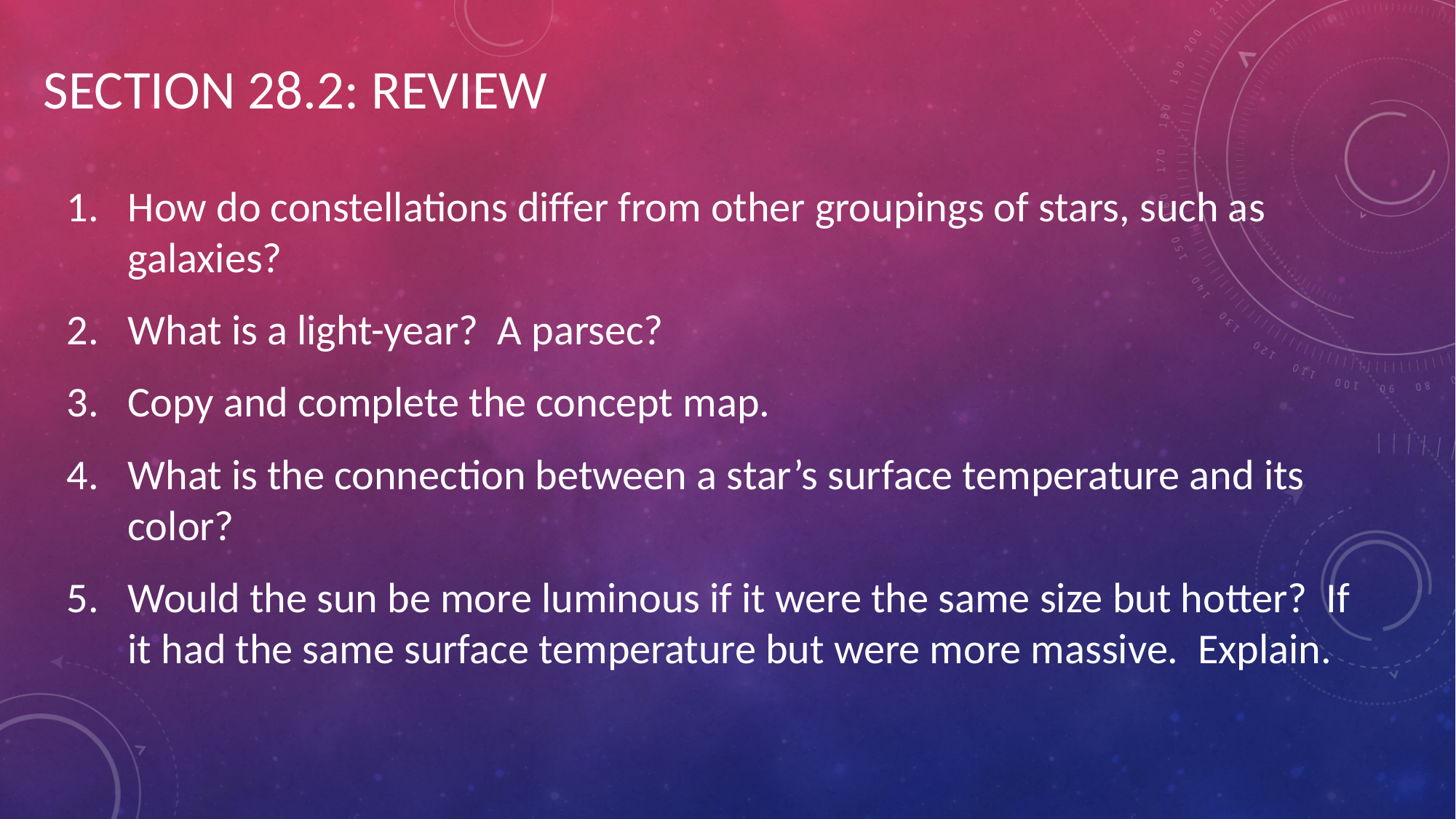

# Section 28.2: review
How do constellations differ from other groupings of stars, such as galaxies?
What is a light-year?  A parsec?
Copy and complete the concept map.
What is the connection between a star’s surface temperature and its color?
Would the sun be more luminous if it were the same size but hotter?  If it had the same surface temperature but were more massive.  Explain.